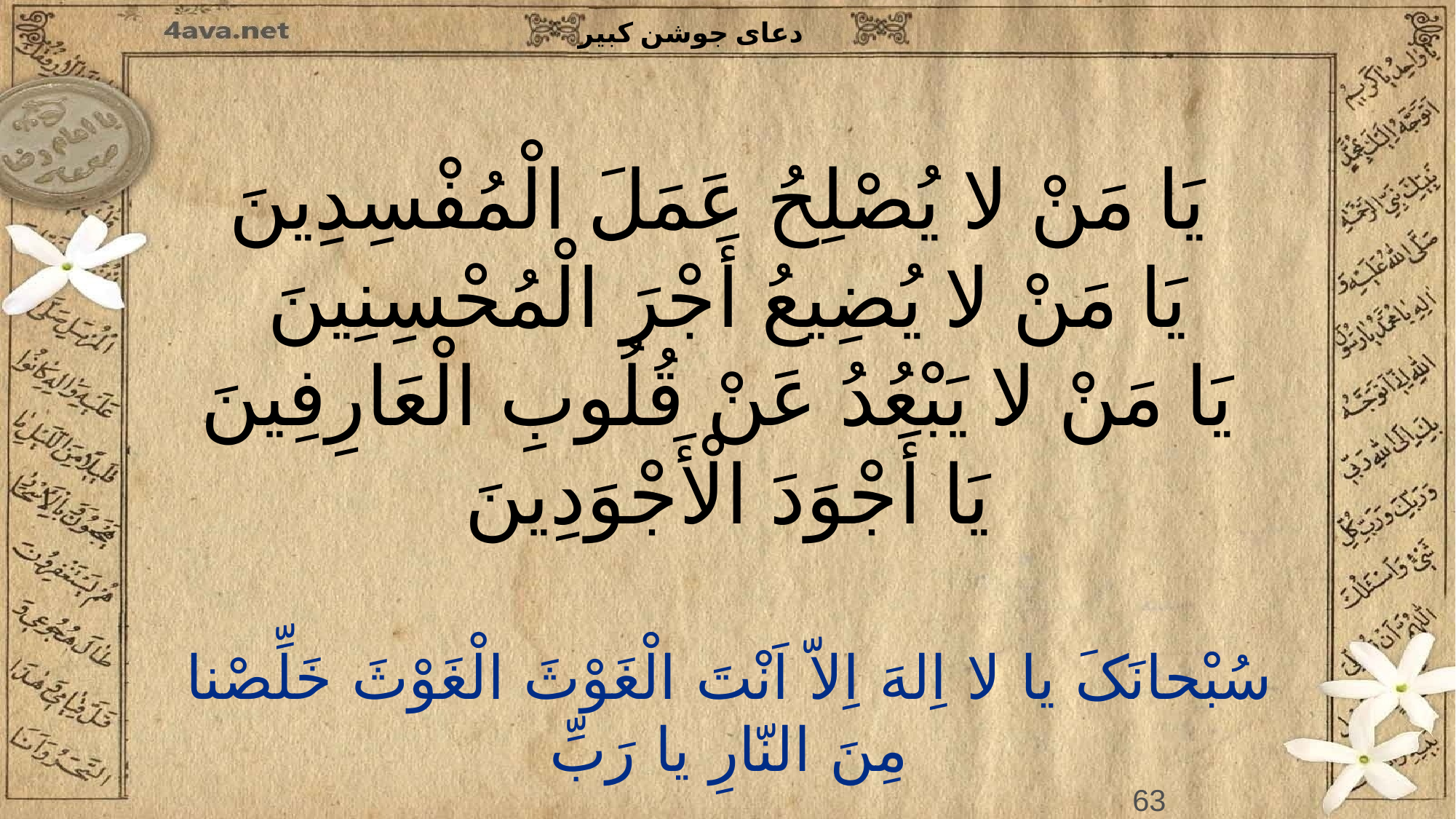

یَا مَنْ لا یُصْلِحُ عَمَلَ الْمُفْسِدِینَ
یَا مَنْ لا یُضِیعُ أَجْرَ الْمُحْسِنِینَ
یَا مَنْ لا یَبْعُدُ عَنْ قُلُوبِ الْعَارِفِینَ
یَا أَجْوَدَ الْأَجْوَدِینَ
63